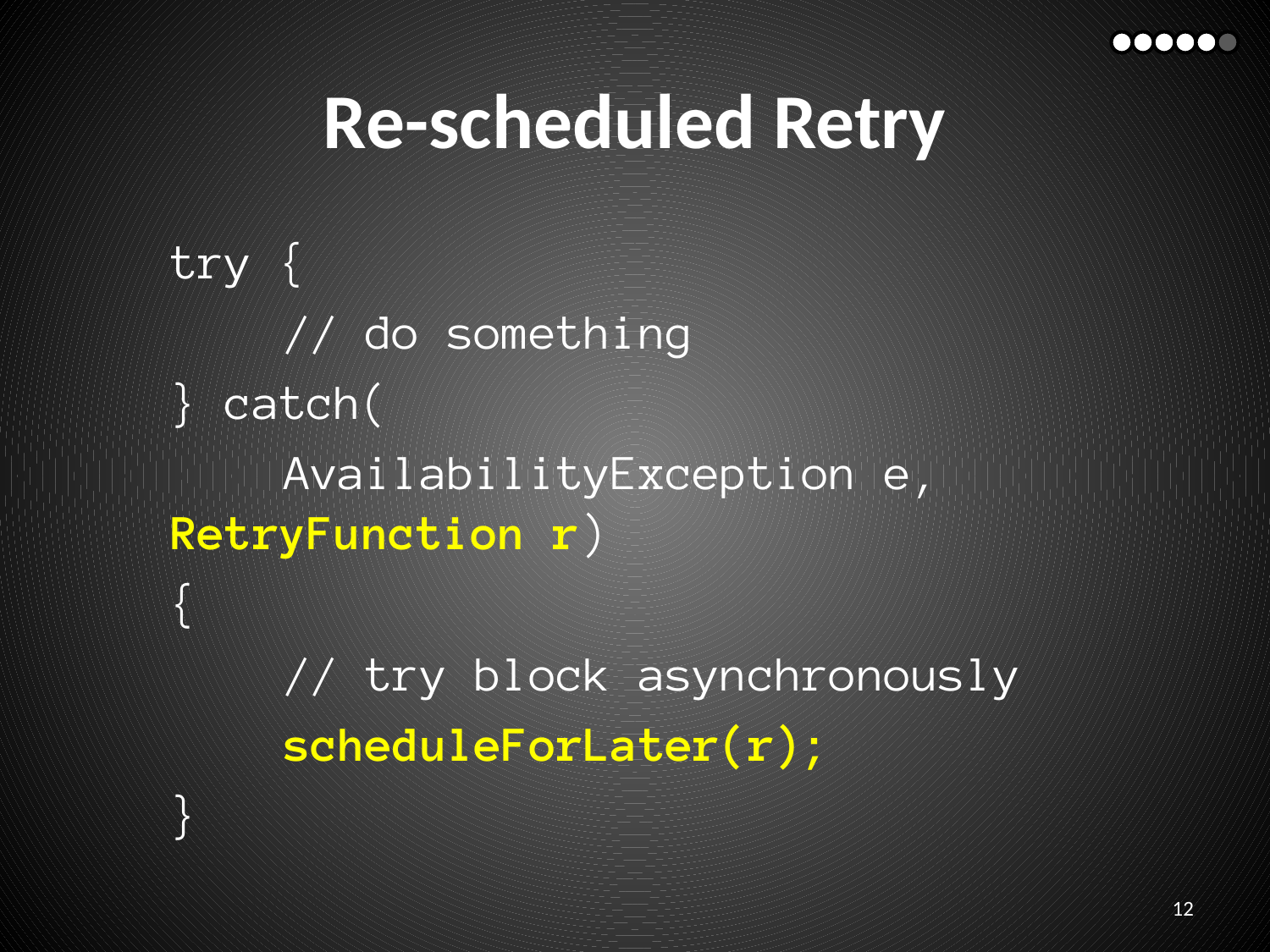

# Re-scheduled Retry
try {
	// do something
} catch(
	AvailabilityException e, 	RetryFunction r)
{
	// try block asynchronously
	scheduleForLater(r);
}
12